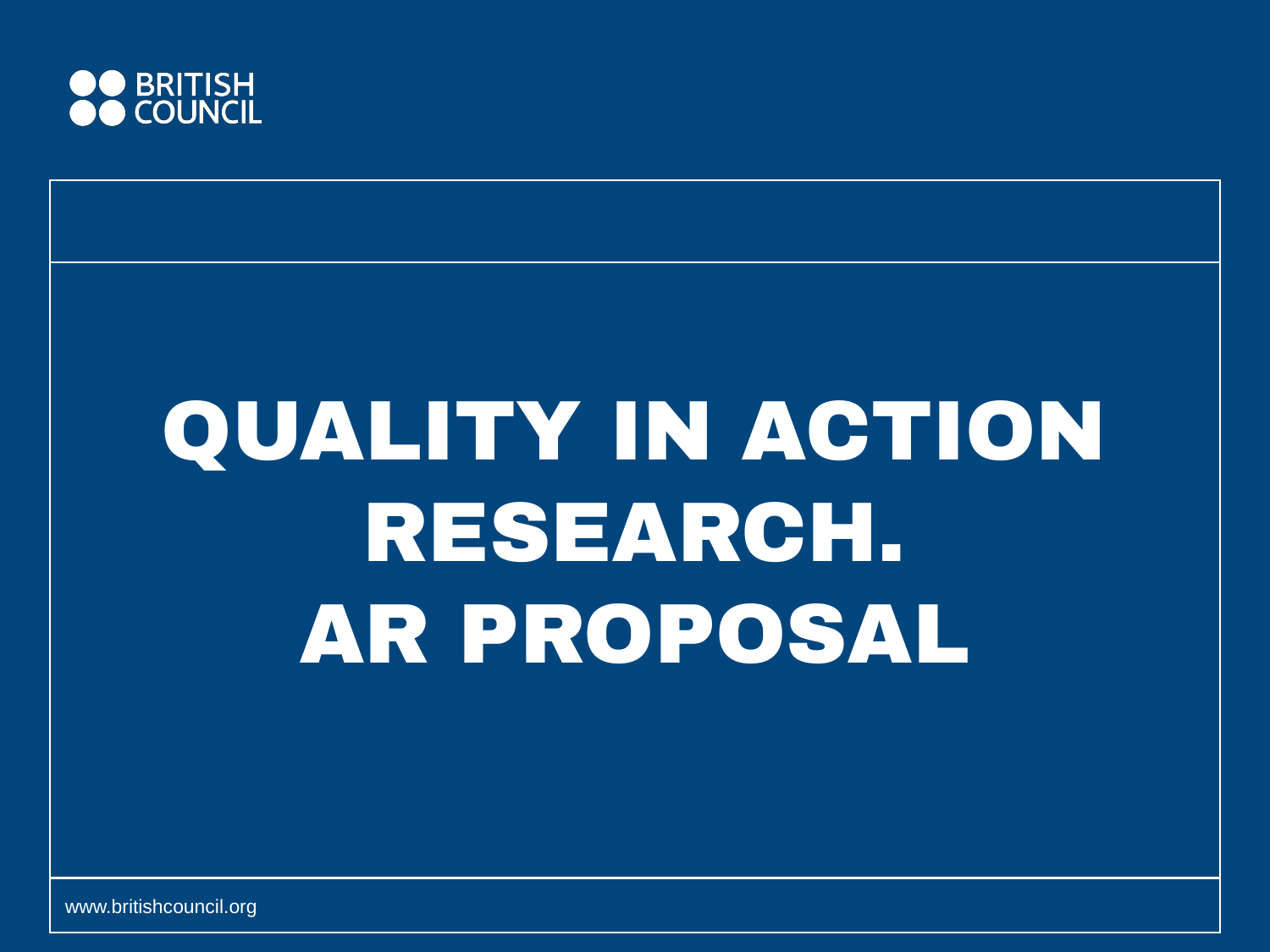

# QUALITY IN ACTION RESEARCH. AR PROPOSAL
www.britishcouncil.org